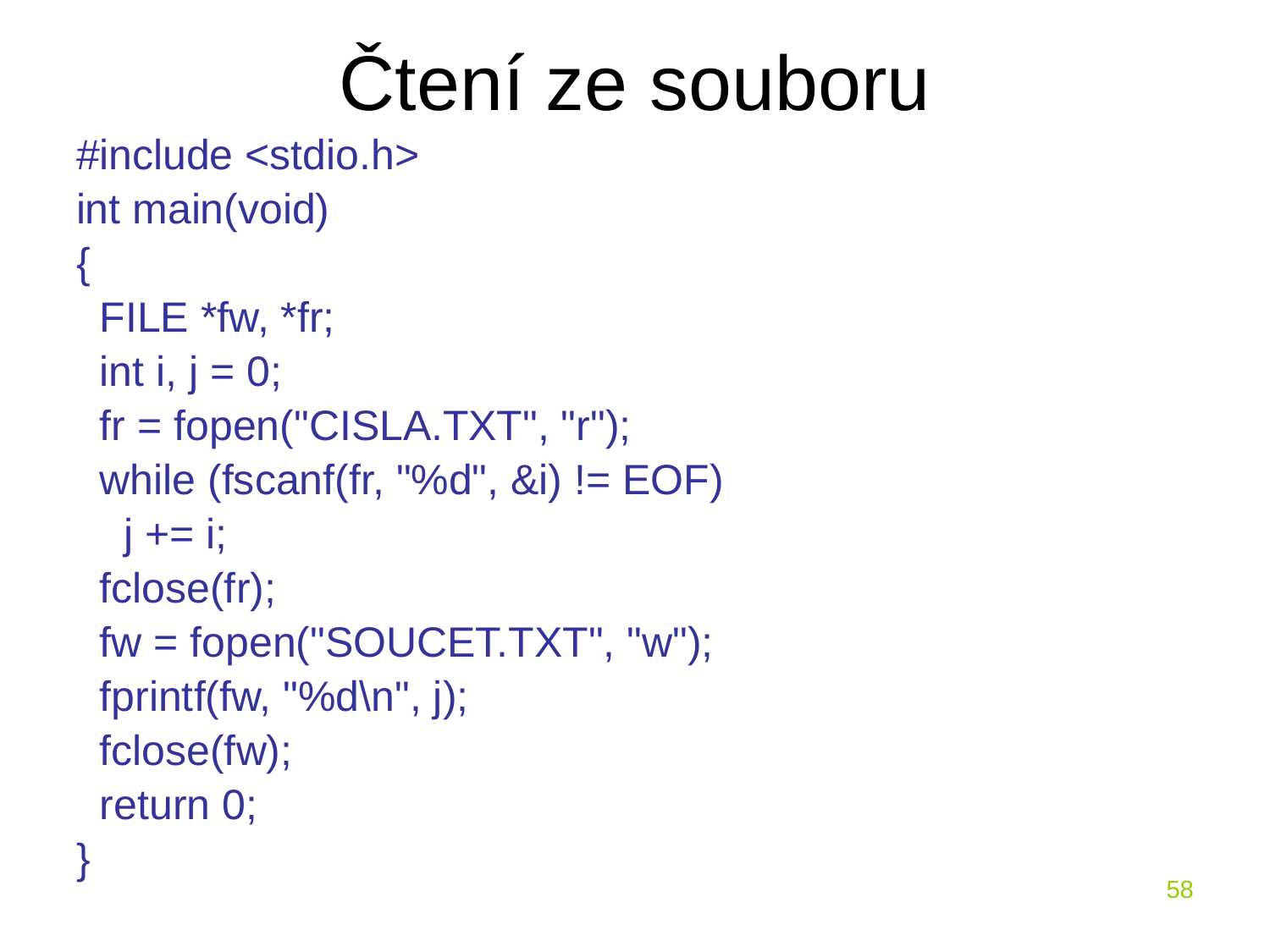

# Čtení ze souboru
#include <stdio.h>
int main(void)
{
  FILE *fw, *fr;
  int i, j = 0;
  fr = fopen("CISLA.TXT", "r");
  while (fscanf(fr, "%d", &i) != EOF)
    j += i;
  fclose(fr);
  fw = fopen("SOUCET.TXT", "w");
  fprintf(fw, "%d\n", j);
  fclose(fw);
  return 0;
}
58